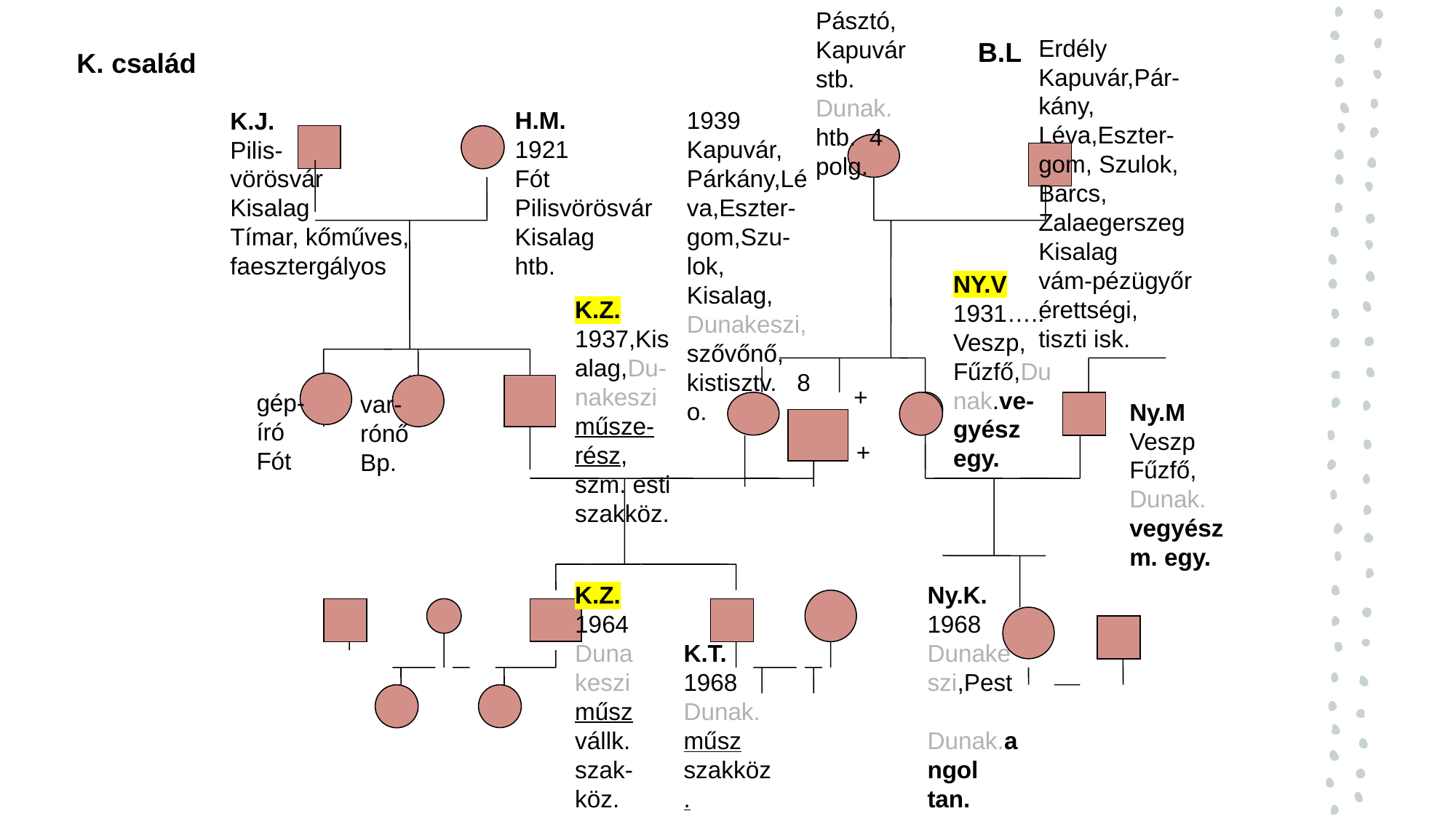

Pásztó, Kapuvár stb. Dunak. htb.  4 polg.
Erdély Kapuvár,Pár-kány, Léva,Eszter-gom, Szulok, Barcs, ZalaegerszegKisalag    vám-pézügyőr érettségi, tiszti isk.
B.L

K. család
1939 Kapuvár, Párkány,Léva,Eszter-gom,Szu-lok, Kisalag, Dunakeszi,szővőnő, kistisztv.   8 o.
H.M.
1921
Fót
Pilisvörösvár
Kisalag
htb.
K.J.
Pilis-
vörösvár
Kisalag
Tímar, kőműves,
faesztergályos

NY.V 1931…..Veszp, Fűzfő,Dunak.ve-gyész egy.
K.Z. 1937,Kisalag,Du-nakesziműsze-rész, szm. esti szakköz.

+
gép-
író
Fót
var-
rónő
Bp.
Ny.M Veszp Fűzfő, Dunak. vegyészm. egy.

+

K.Z. 1964Dunakeszi műszvállk. szak-köz.
Ny.K. 1968 Dunakeszi,Pest    Dunak.angol tan. egy

K.T. 1968 Dunak. műsz szakköz.

#